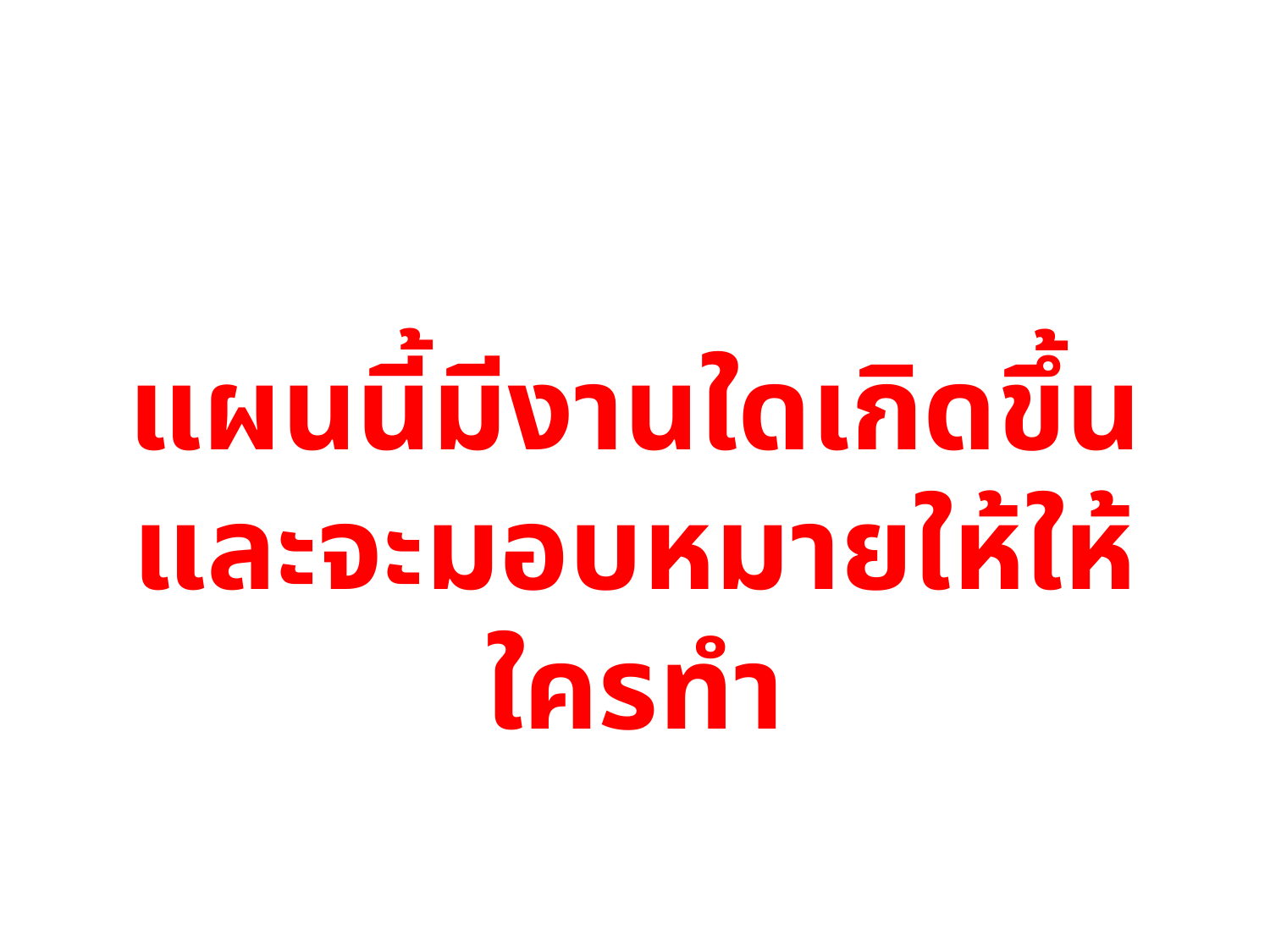

แผนนี้มีงานใดเกิดขึ้น
และจะมอบหมายให้ให้ใครทำ